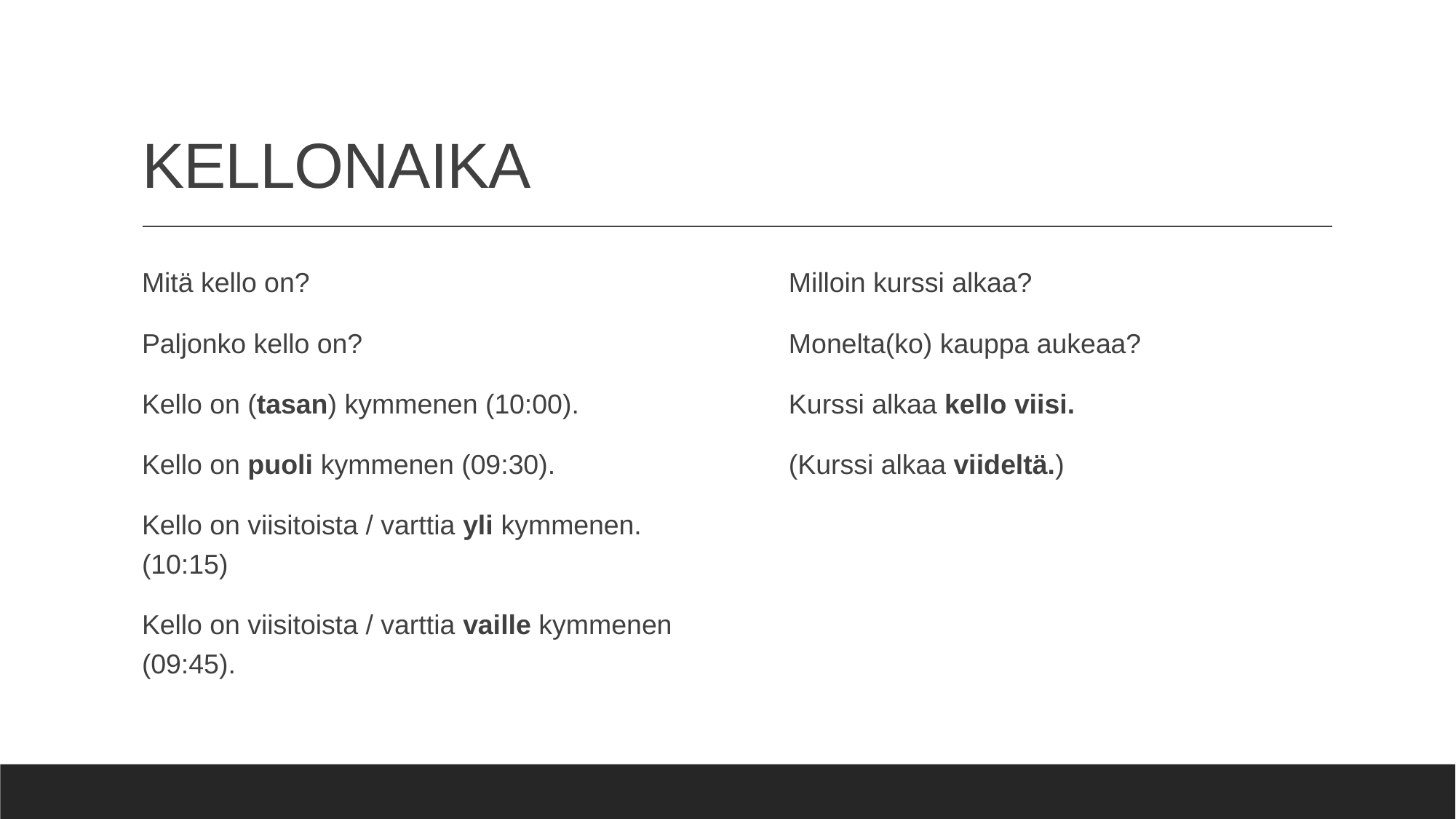

# KELLONAIKA
Mitä kello on?
Paljonko kello on?
Kello on (tasan) kymmenen (10:00).
Kello on puoli kymmenen (09:30).
Kello on viisitoista / varttia yli kymmenen. (10:15)
Kello on viisitoista / varttia vaille kymmenen (09:45).

Milloin kurssi alkaa?
Monelta(ko) kauppa aukeaa?
Kurssi alkaa kello viisi.
(Kurssi alkaa viideltä.)